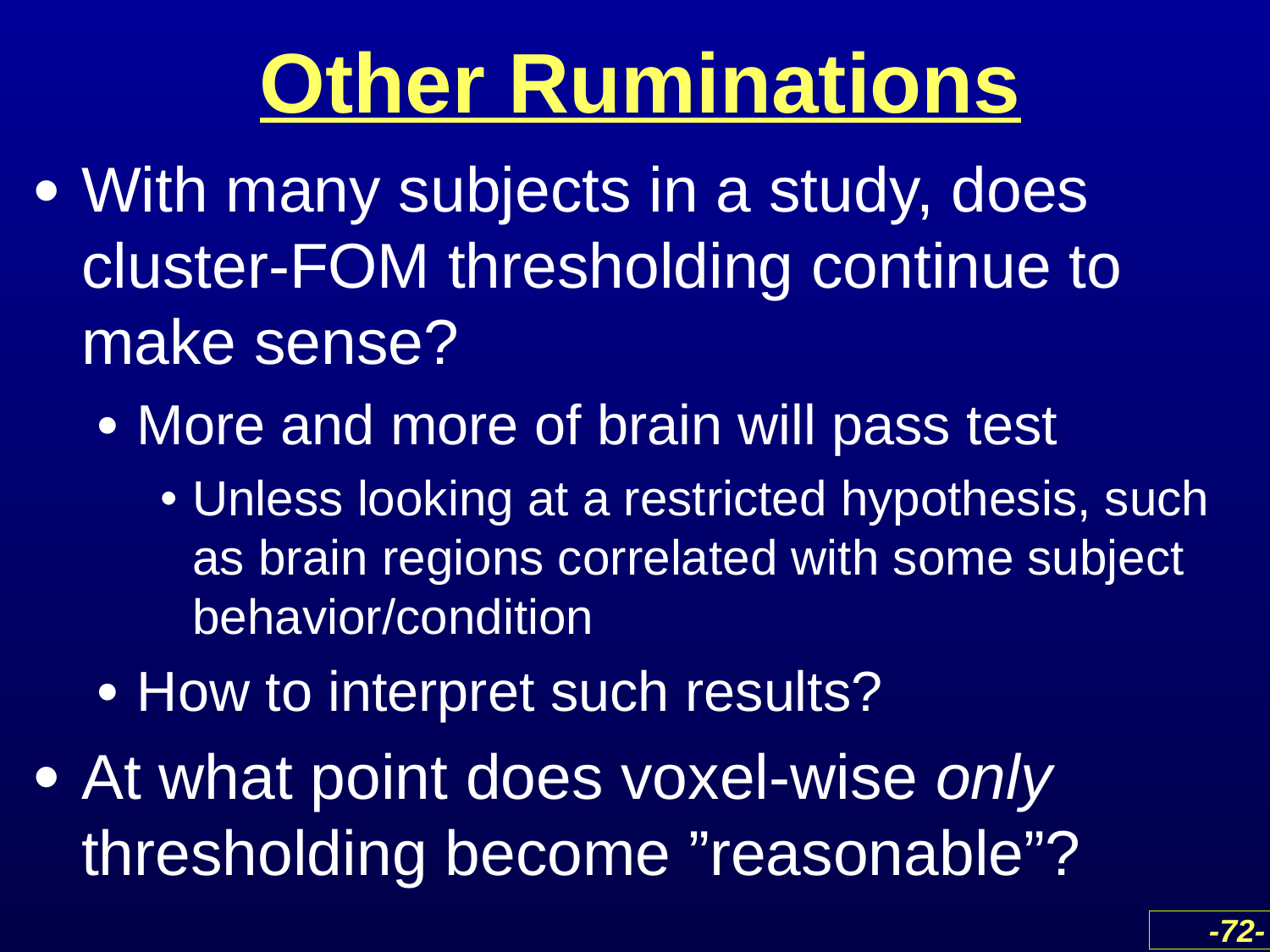

# Other Ruminations
With many subjects in a study, does cluster-FOM thresholding continue to make sense?
More and more of brain will pass test
Unless looking at a restricted hypothesis, such as brain regions correlated with some subject behavior/condition
How to interpret such results?
At what point does voxel-wise only thresholding become ”reasonable”?